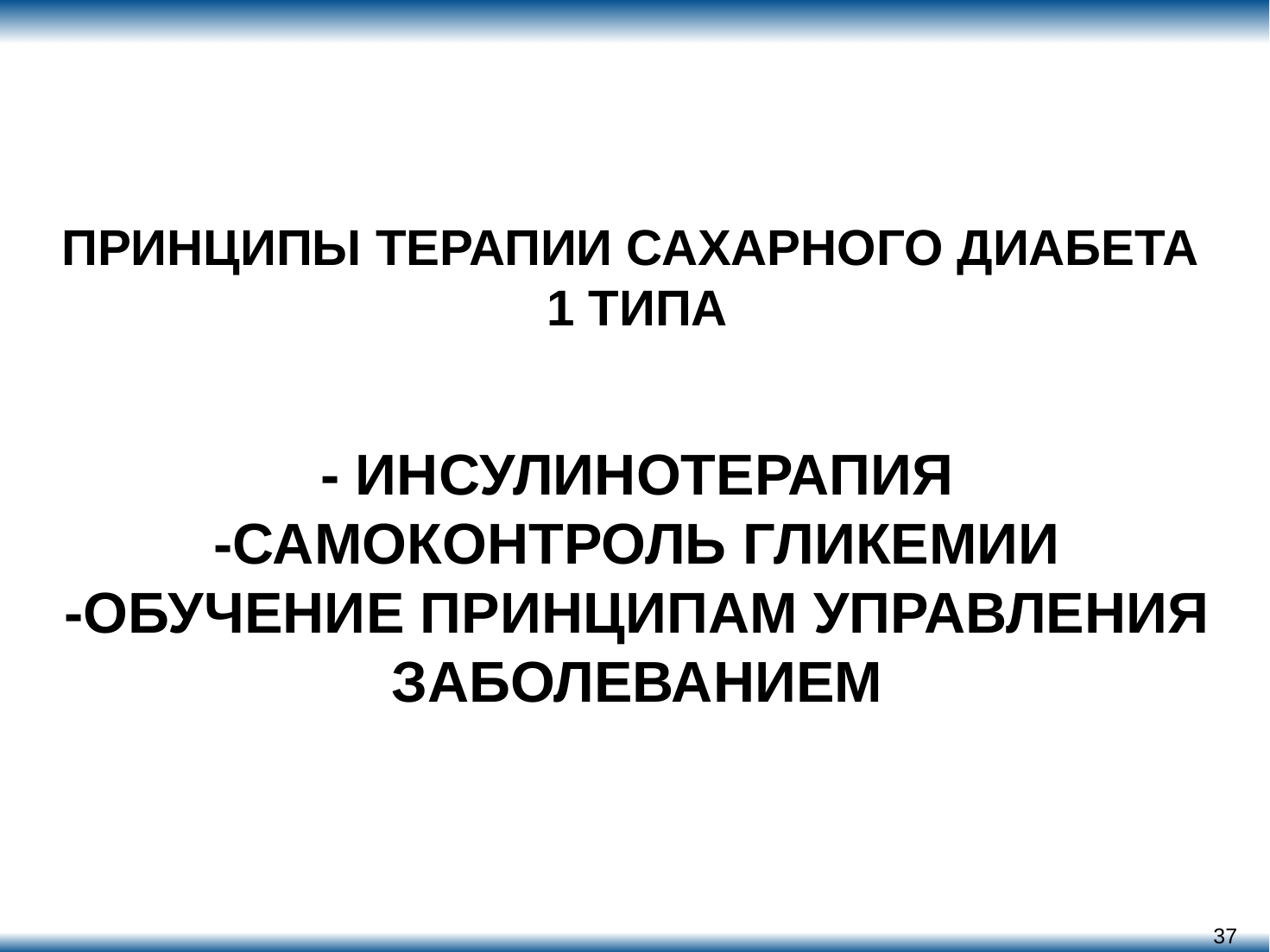

# ПРИНЦИПЫ ТЕРАПИИ САХАРНОГО ДИАБЕТА 1 ТИПА - ИНСУЛИНОТЕРАПИЯ -САМОКОНТРОЛЬ ГЛИКЕМИИ -ОБУЧЕНИЕ ПРИНЦИПАМ УПРАВЛЕНИЯ ЗАБОЛЕВАНИЕМ
37